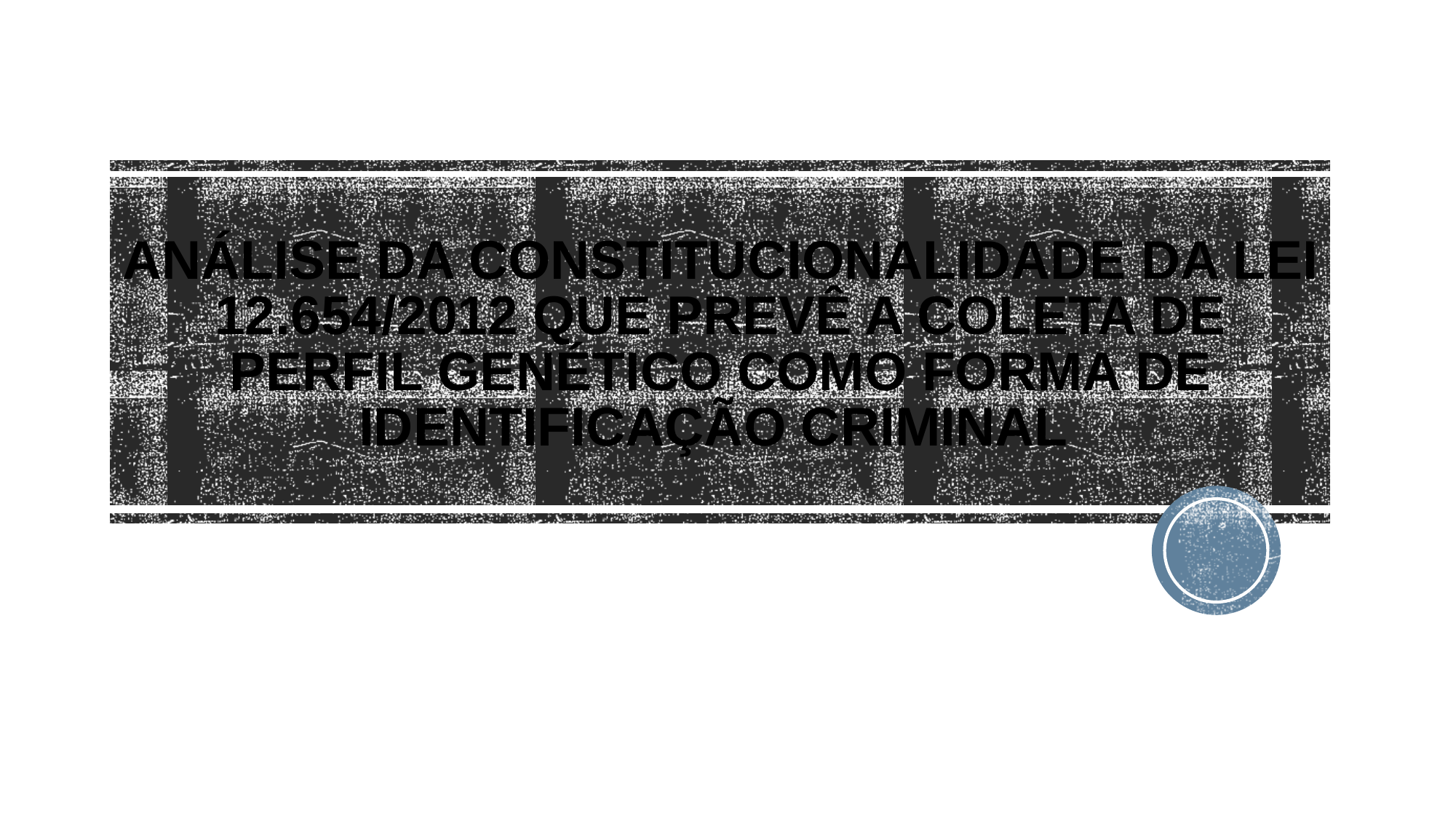

# ANÁLISE DA CONSTITUCIONALIDADE DA LEI 12.654/2012 QUE PREVÊ A COLETA DE PERFIL GENÉTICO COMO FORMA DE IDENTIFICAÇÃO CRIMINAL